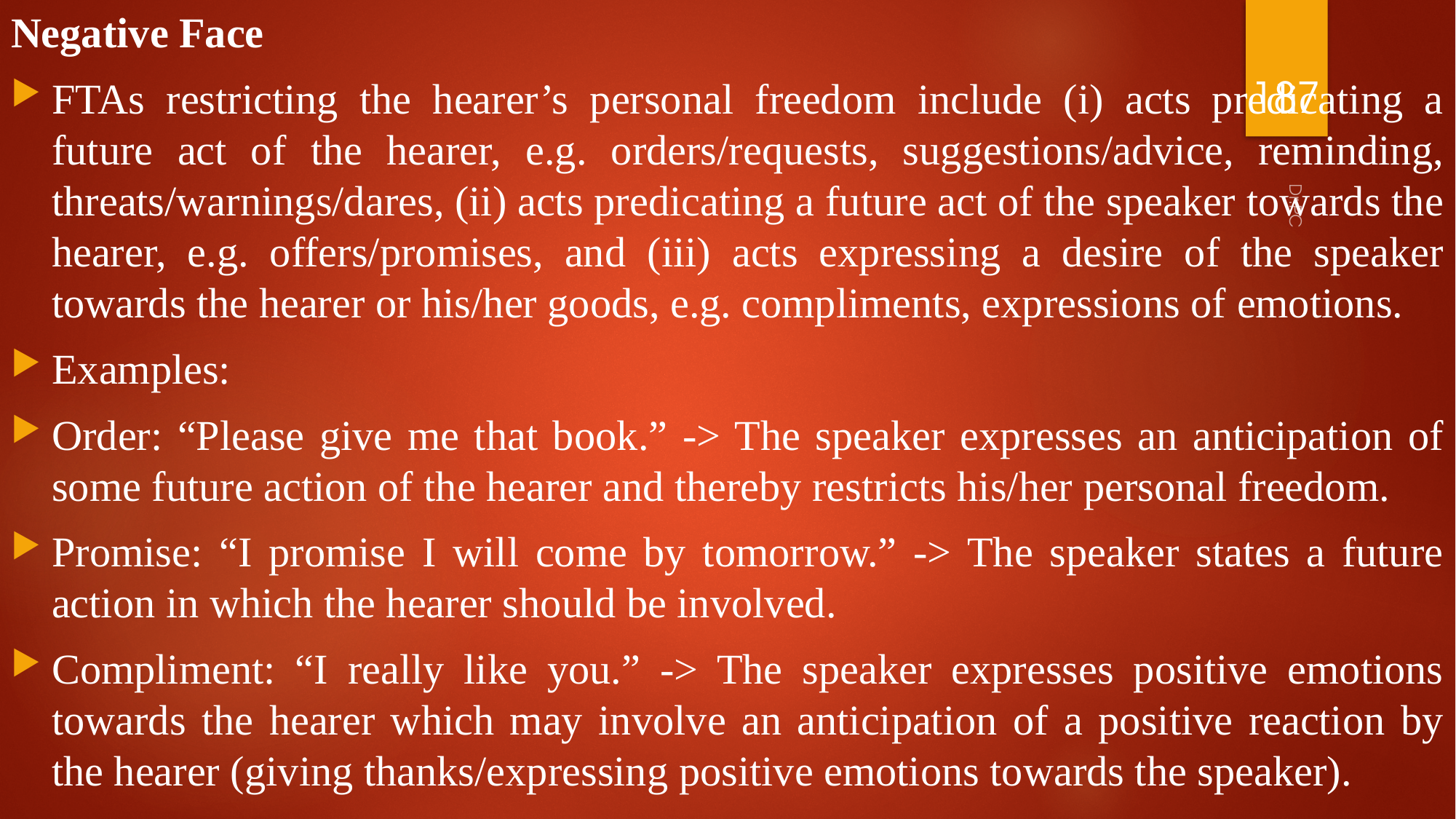

Negative Face
FTAs restricting the hearer’s personal freedom include (i) acts predicating a future act of the hearer, e.g. orders/requests, suggestions/advice, reminding, threats/warnings/dares, (ii) acts predicating a future act of the speaker towards the hearer, e.g. offers/promises, and (iii) acts expressing a desire of the speaker towards the hearer or his/her goods, e.g. compliments, expressions of emotions.
Examples:
Order: “Please give me that book.” -> The speaker expresses an anticipation of some future action of the hearer and thereby restricts his/her personal freedom.
Promise: “I promise I will come by tomorrow.” -> The speaker states a future action in which the hearer should be involved.
Compliment: “I really like you.” -> The speaker expresses positive emotions towards the hearer which may involve an anticipation of a positive reaction by the hearer (giving thanks/expressing positive emotions towards the speaker).

187
Dr.PC